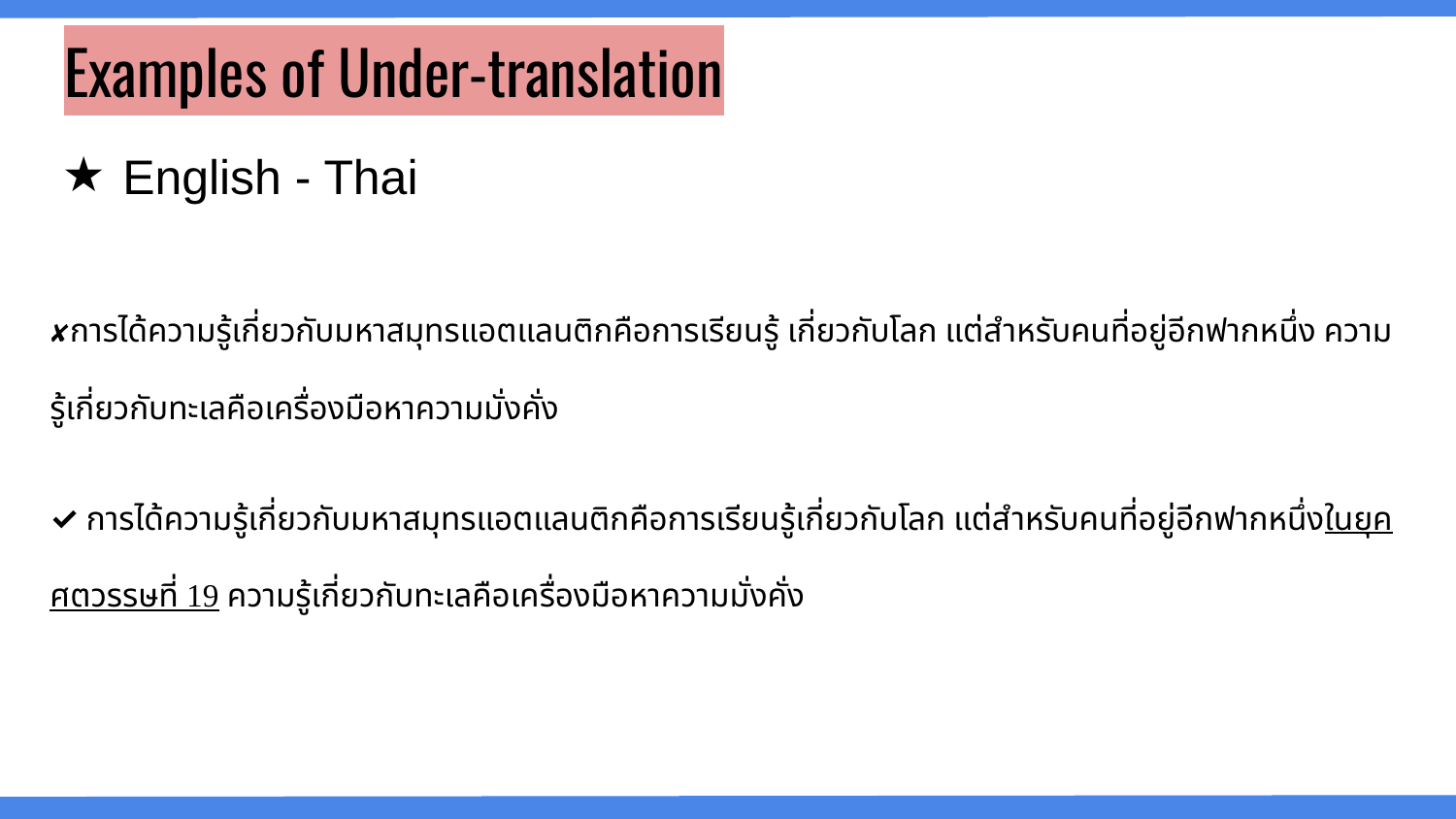

# Examples of Under-translation
English - Thai

✘การได้ความรู้เกี่ยวกับมหาสมุทรแอตแลนติกคือการเรียนรู้ เกี่ยวกับโลก แต่สำหรับคนที่อยู่อีกฟากหนึ่ง ความรู้เกี่ยวกับทะเลคือเครื่องมือหาความมั่งคั่ง
✓ การได้ความรู้เกี่ยวกับมหาสมุทรแอตแลนติกคือการเรียนรู้เกี่ยวกับโลก แต่สำหรับคนที่อยู่อีกฟากหนึ่งในยุคศตวรรษที่ 19 ความรู้เกี่ยวกับทะเลคือเครื่องมือหาความมั่งคั่ง